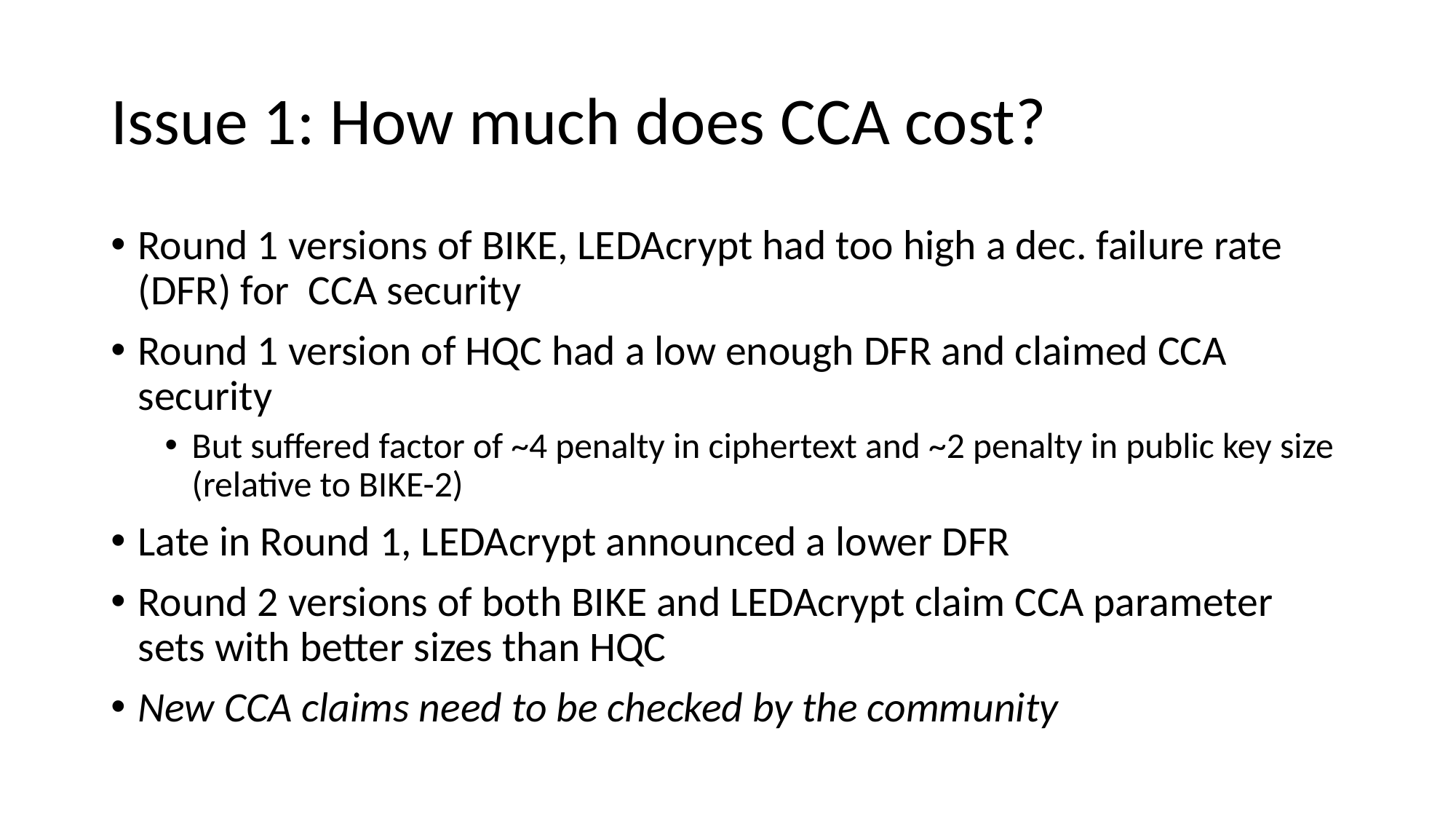

# Issue 1: How much does CCA cost?
Round 1 versions of BIKE, LEDAcrypt had too high a dec. failure rate (DFR) for  CCA security
Round 1 version of HQC had a low enough DFR and claimed CCA security
But suffered factor of ~4 penalty in ciphertext and ~2 penalty in public key size (relative to BIKE-2)
Late in Round 1, LEDAcrypt announced a lower DFR
Round 2 versions of both BIKE and LEDAcrypt claim CCA parameter sets with better sizes than HQC
New CCA claims need to be checked by the community